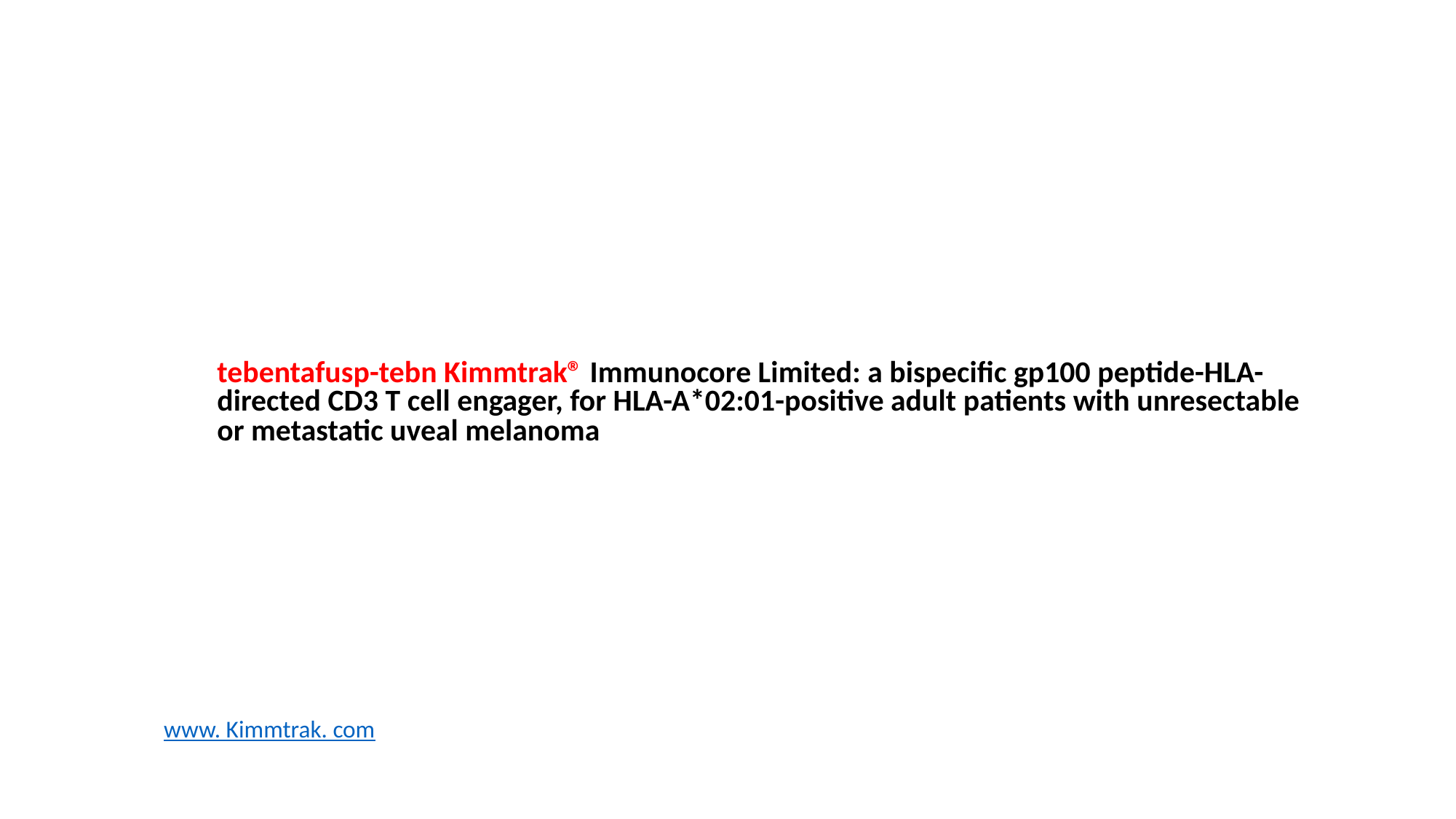

# tebentafusp-tebn Kimmtrak® Immunocore Limited: a bispecific gp100 peptide-HLA-directed CD3 T cell engager, for HLA-A*02:01-positive adult patients with unresectable or metastatic uveal melanoma
www. Kimmtrak. com